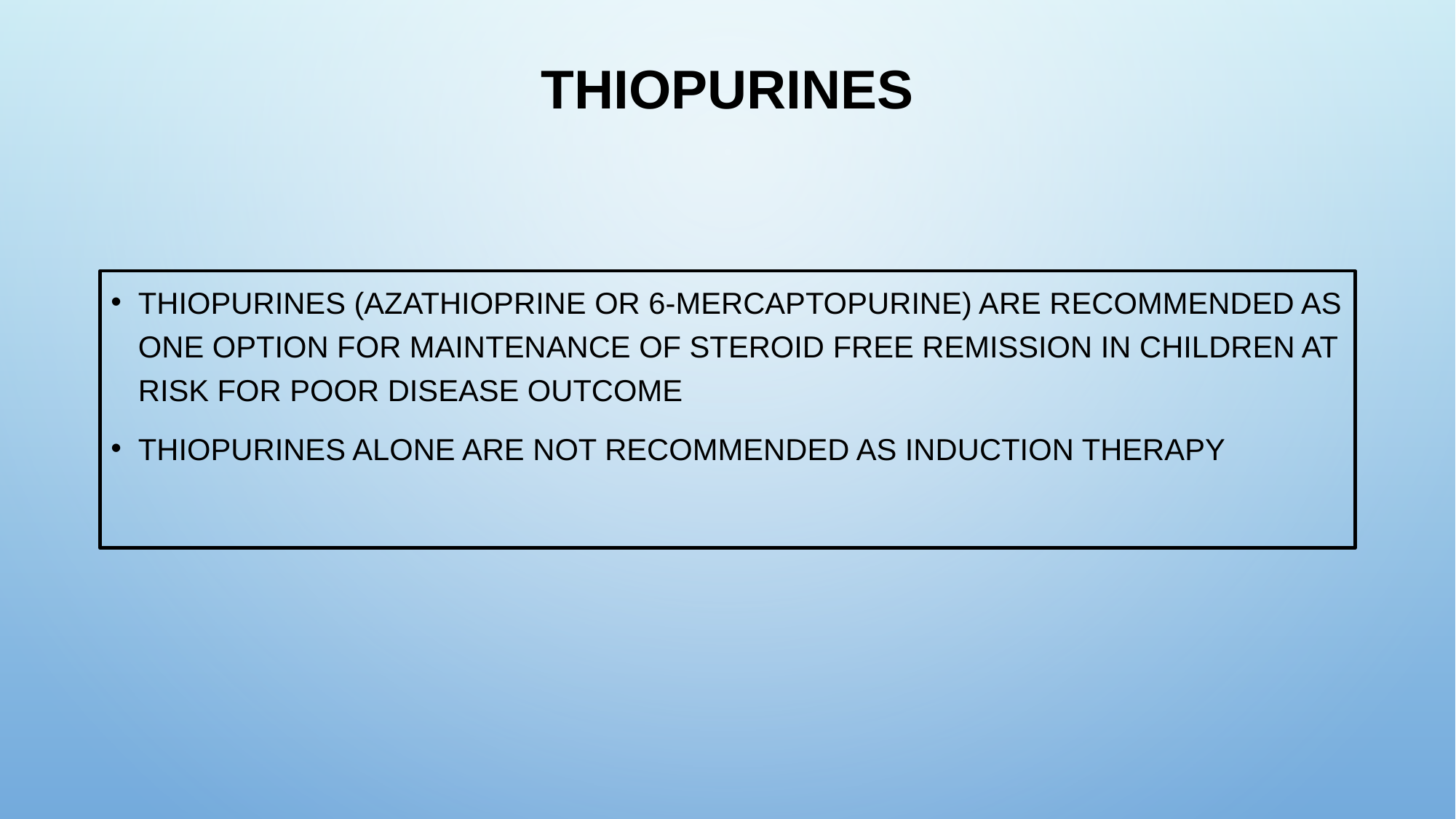

# Thiopurines
Thiopurines (azathioprine or 6-mercaptopurine) are recommended as one option for maintenance of steroid free remission in children at risk for poor disease outcome
Thiopurines alone are not recommended as induction therapy